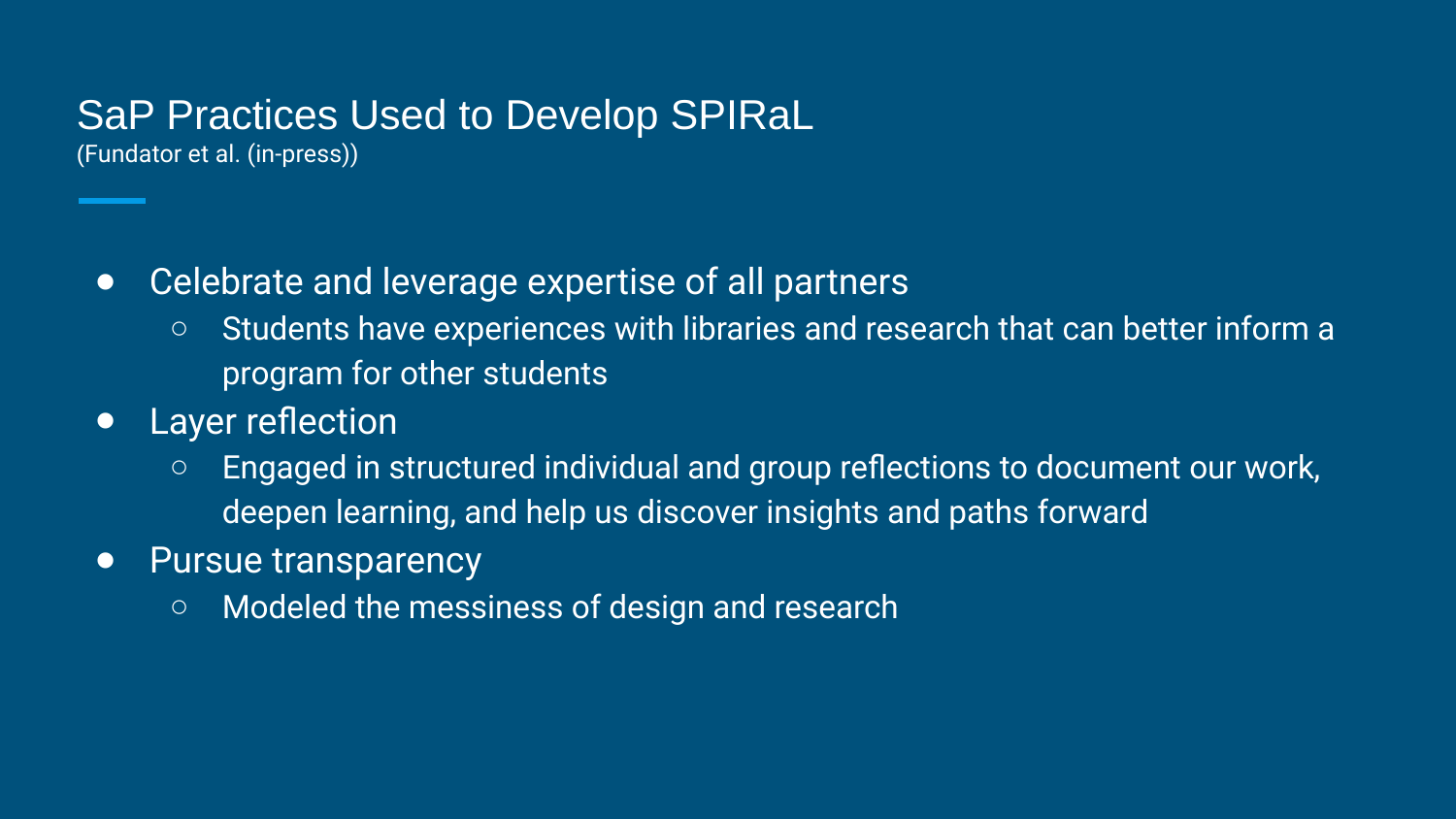

# SaP Practices Used to Develop SPIRaL
(Fundator et al. (in-press))
Celebrate and leverage expertise of all partners
Students have experiences with libraries and research that can better inform a program for other students
Layer reflection
Engaged in structured individual and group reflections to document our work, deepen learning, and help us discover insights and paths forward
Pursue transparency
Modeled the messiness of design and research